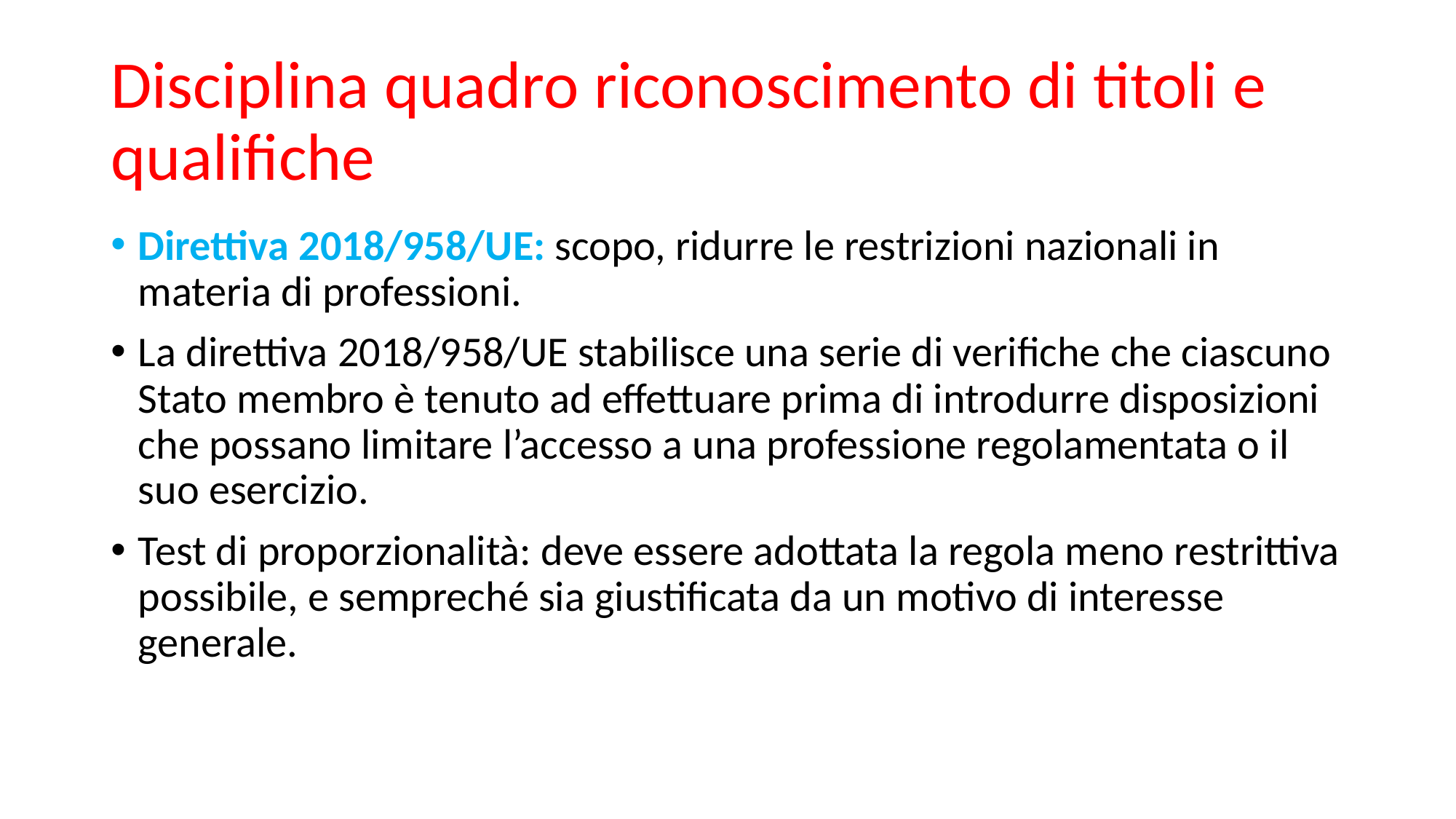

# Disciplina quadro riconoscimento di titoli e qualifiche
Direttiva 2018/958/UE: scopo, ridurre le restrizioni nazionali in materia di professioni.
La direttiva 2018/958/UE stabilisce una serie di verifiche che ciascuno Stato membro è tenuto ad effettuare prima di introdurre disposizioni che possano limitare l’accesso a una professione regolamentata o il suo esercizio.
Test di proporzionalità: deve essere adottata la regola meno restrittiva possibile, e sempreché sia giustificata da un motivo di interesse generale.